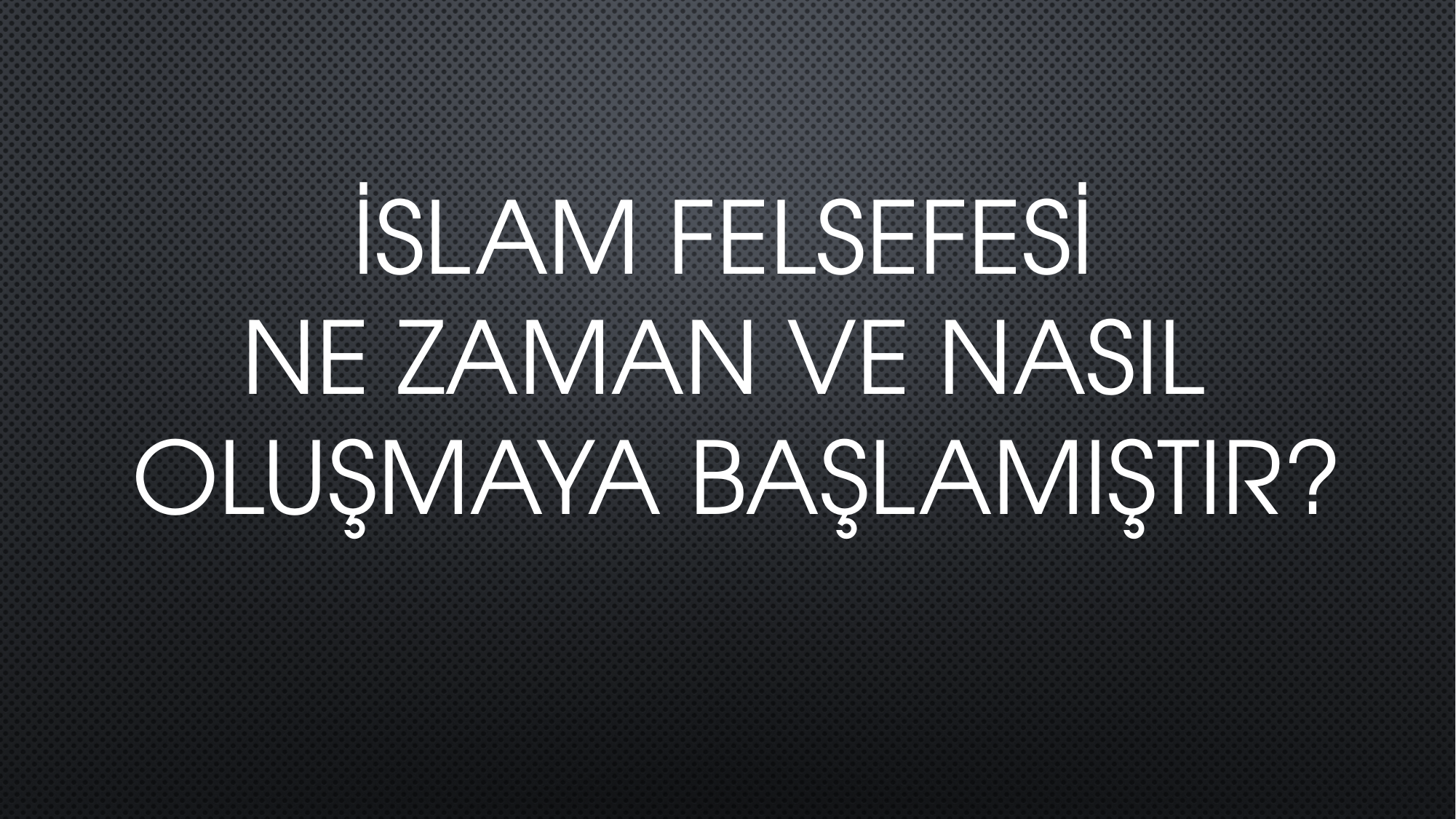

İSLAM FELSEFESİ
NE ZAMAN VE NASIL
OLUŞMAYA BAŞLAMIŞTIR?